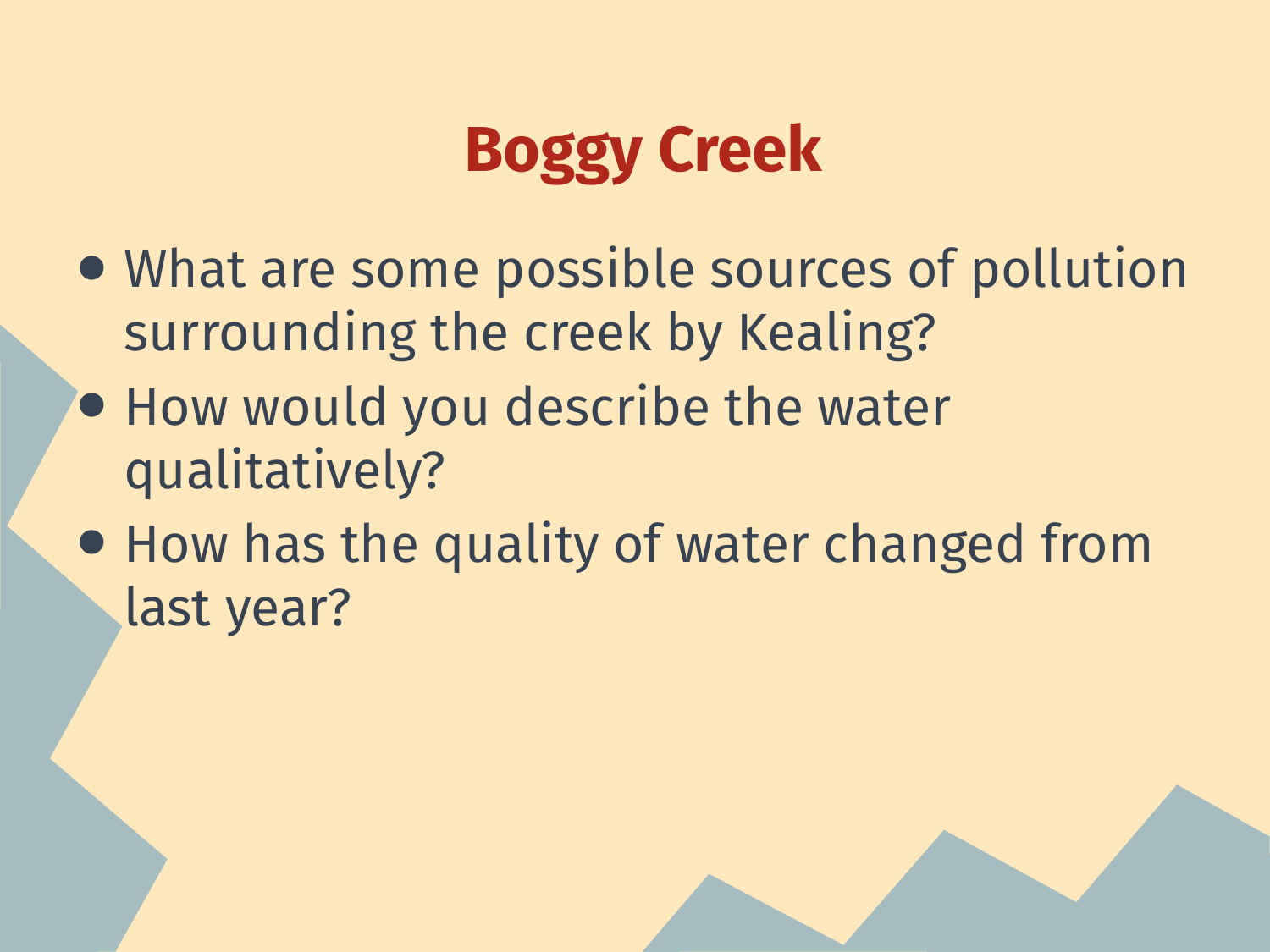

# Boggy Creek
What are some possible sources of pollution surrounding the creek by Kealing?
How would you describe the water qualitatively?
How has the quality of water changed from last year?